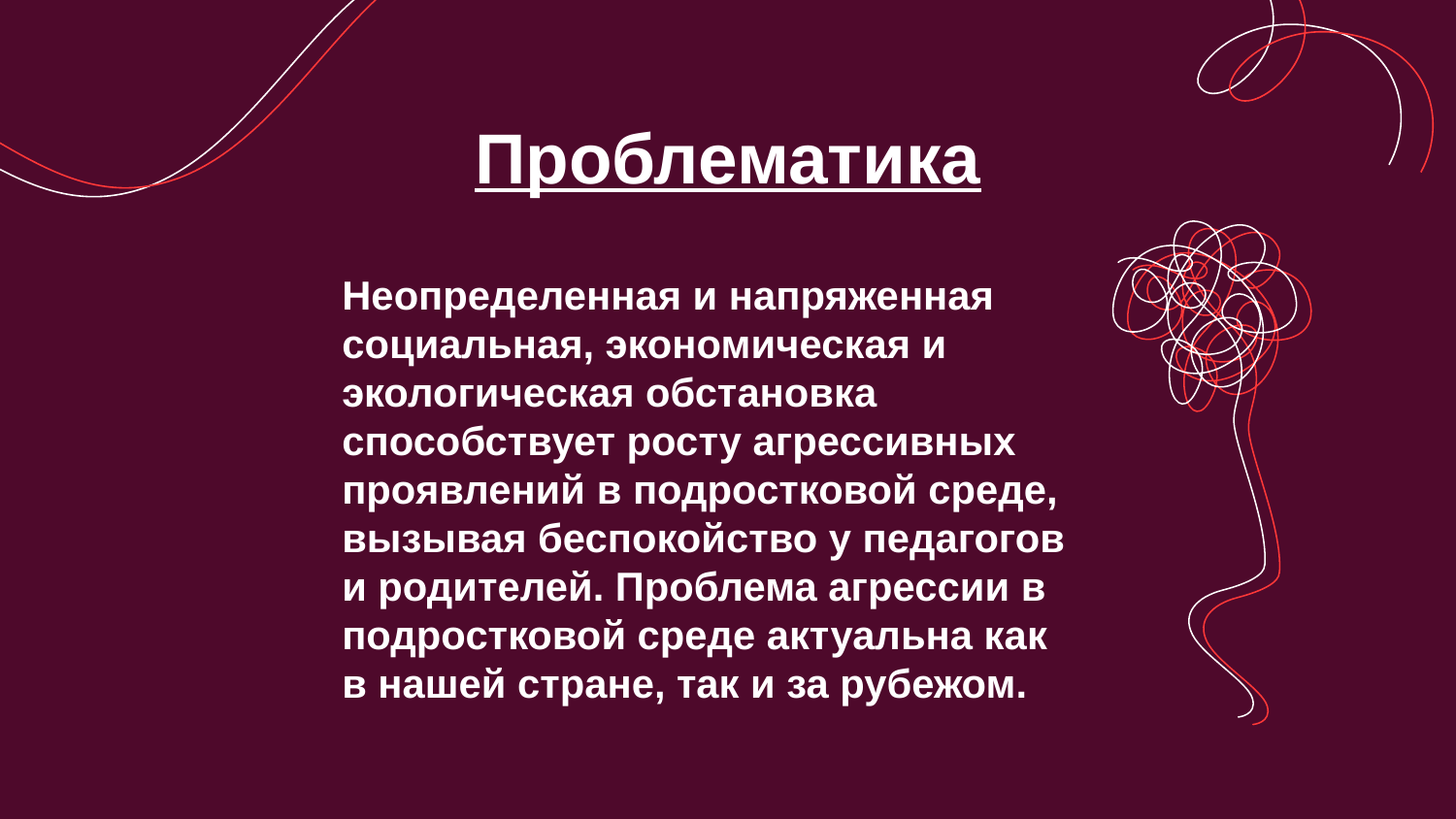

# Проблематика
Неопределенная и напряженная социальная, экономическая и экологическая обстановка способствует росту агрессивных проявлений в подростковой среде, вызывая беспокойство у педагогов и родителей. Проблема агрессии в подростковой среде актуальна как в нашей стране, так и за рубежом.